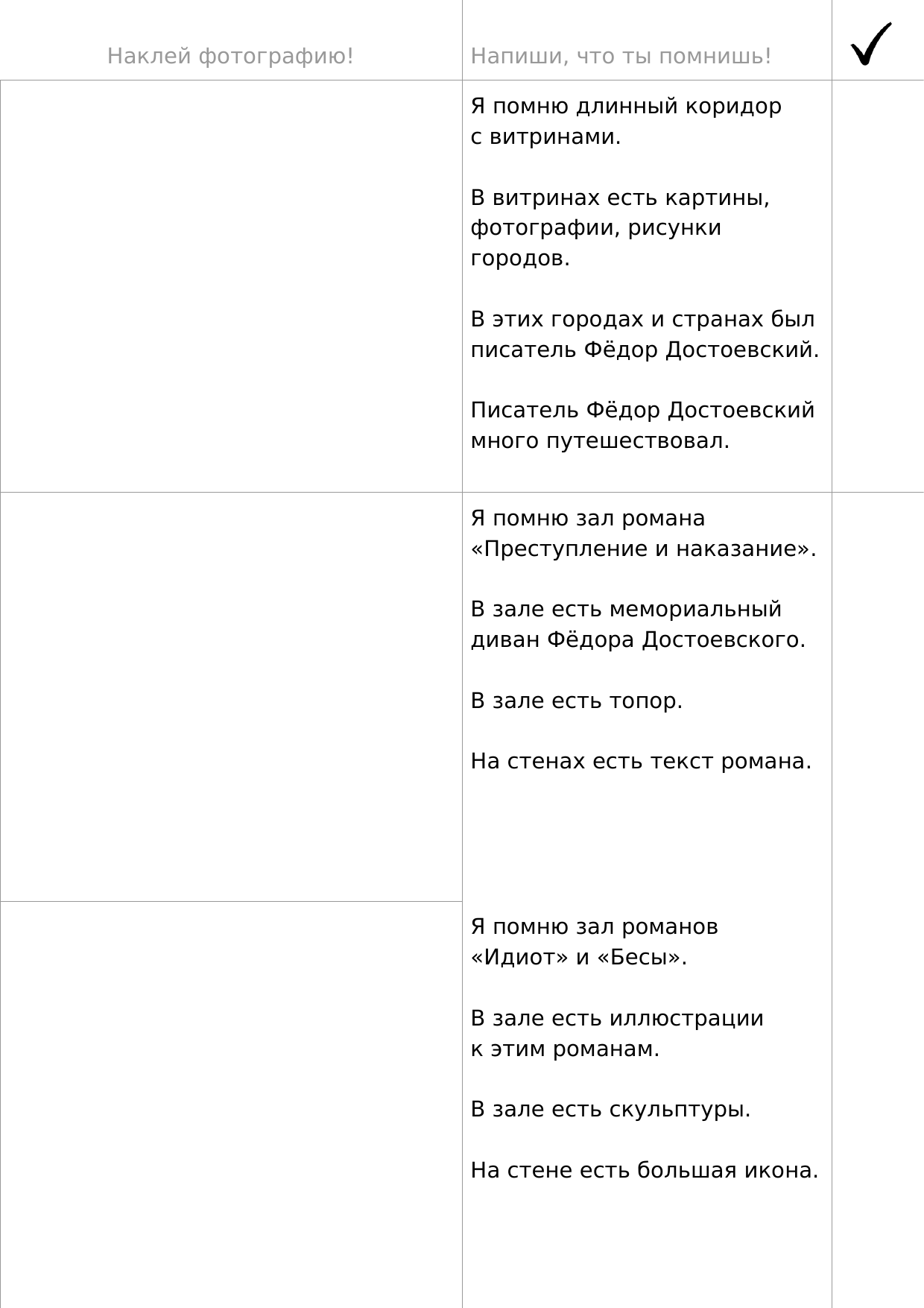

| Наклей фотографию! | Напиши, что ты помнишь! |  |
| --- | --- | --- |
|  | Я помню длинный коридор с витринами. В витринах есть картины, фотографии, рисунки городов. В этих городах и странах был писатель Фёдор Достоевский. Писатель Фёдор Достоевский много путешествовал. |  |
|  | Я помню зал романа «Преступление и наказание». В зале есть мемориальный диван Фёдора Достоевского. В зале есть топор. На стенах есть текст романа. |  |
|  | Я помню зал романов «Идиот» и «Бесы». В зале есть иллюстрации к этим романам. В зале есть скульптуры. На стене есть большая икона. |  |